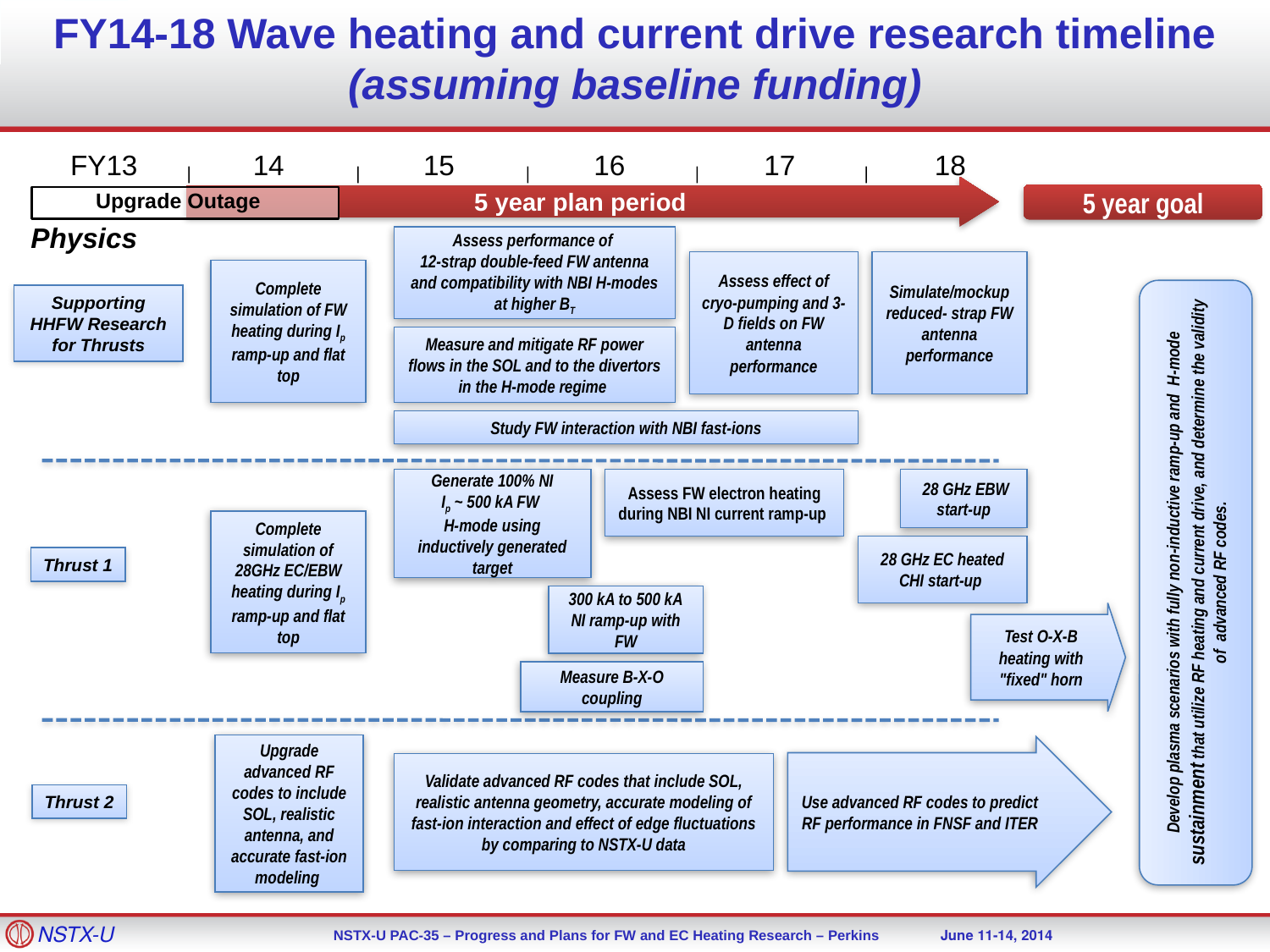

# FY14-18 Wave heating and current drive research timeline (assuming baseline funding)
FY13
14
15
16
17
18

5 year plan period
Upgrade Outage

5 year goal
5 year plan period
Physics
Assess performance of
12-strap double-feed FW antenna and compatibility with NBI H-modes at higher BT
Assess effect of cryo-pumping and 3-D fields on FW antenna performance
Simulate/mockup reduced- strap FW antenna performance
Complete simulation of FW heating during Ip ramp-up and flat top
Supporting HHFW Research for Thrusts
Measure and mitigate RF power flows in the SOL and to the divertors in the H-mode regime
Study FW interaction with NBI fast-ions
Generate 100% NI
Ip ~ 500 kA FW
H-mode using inductively generated target
Assess FW electron heating during NBI NI current ramp-up
 28 GHz EBW
start-up
Complete simulation of 28GHz EC/EBW heating during Ip ramp-up and flat top
Develop plasma scenarios with fully non-inductive ramp-up and  H-mode sustainment that utilize RF heating and current drive, and determine the validity of  advanced RF codes.
28 GHz EC heated CHI start-up
Thrust 1
300 kA to 500 kA
NI ramp-up with FW
Test O-X-B heating with "fixed" horn
Measure B-X-O coupling
Upgrade advanced RF codes to include SOL, realistic antenna, and accurate fast-ion modeling
Use advanced RF codes to predict RF performance in FNSF and ITER
Validate advanced RF codes that include SOL, realistic antenna geometry, accurate modeling of fast-ion interaction and effect of edge fluctuations by comparing to NSTX-U data
Thrust 2